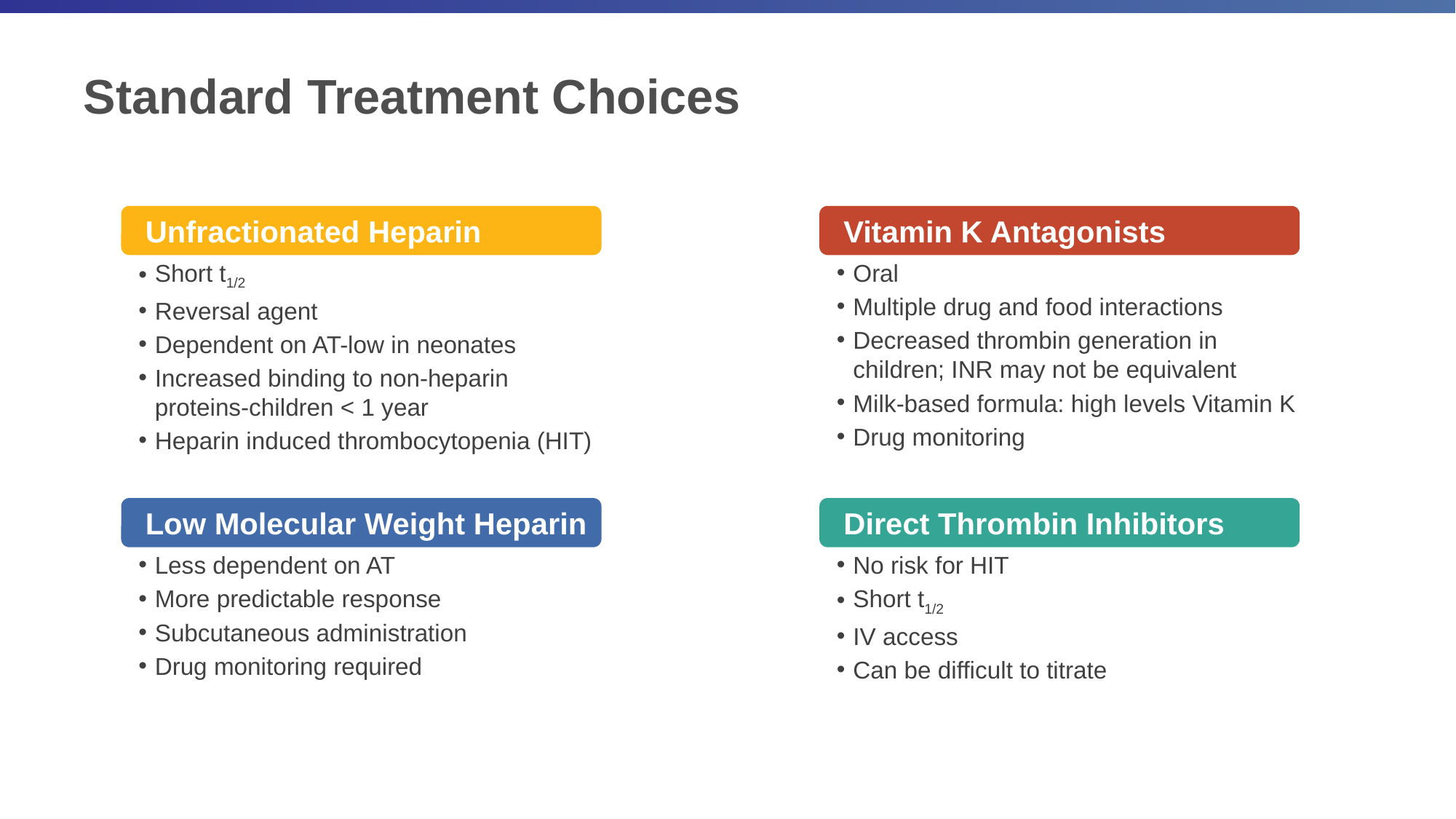

# Standard Treatment Choices
Unfractionated Heparin
Vitamin K Antagonists
Short t1/2
Reversal agent
Dependent on AT-low in neonates
Increased binding to non-heparin proteins-children < 1 year
Heparin induced thrombocytopenia (HIT)
Oral
Multiple drug and food interactions
Decreased thrombin generation in children; INR may not be equivalent
Milk-based formula: high levels Vitamin K
Drug monitoring
Low Molecular Weight Heparin
Less dependent on AT
More predictable response
Subcutaneous administration
Drug monitoring required
Direct Thrombin Inhibitors
No risk for HIT
Short t1/2
IV access
Can be difficult to titrate